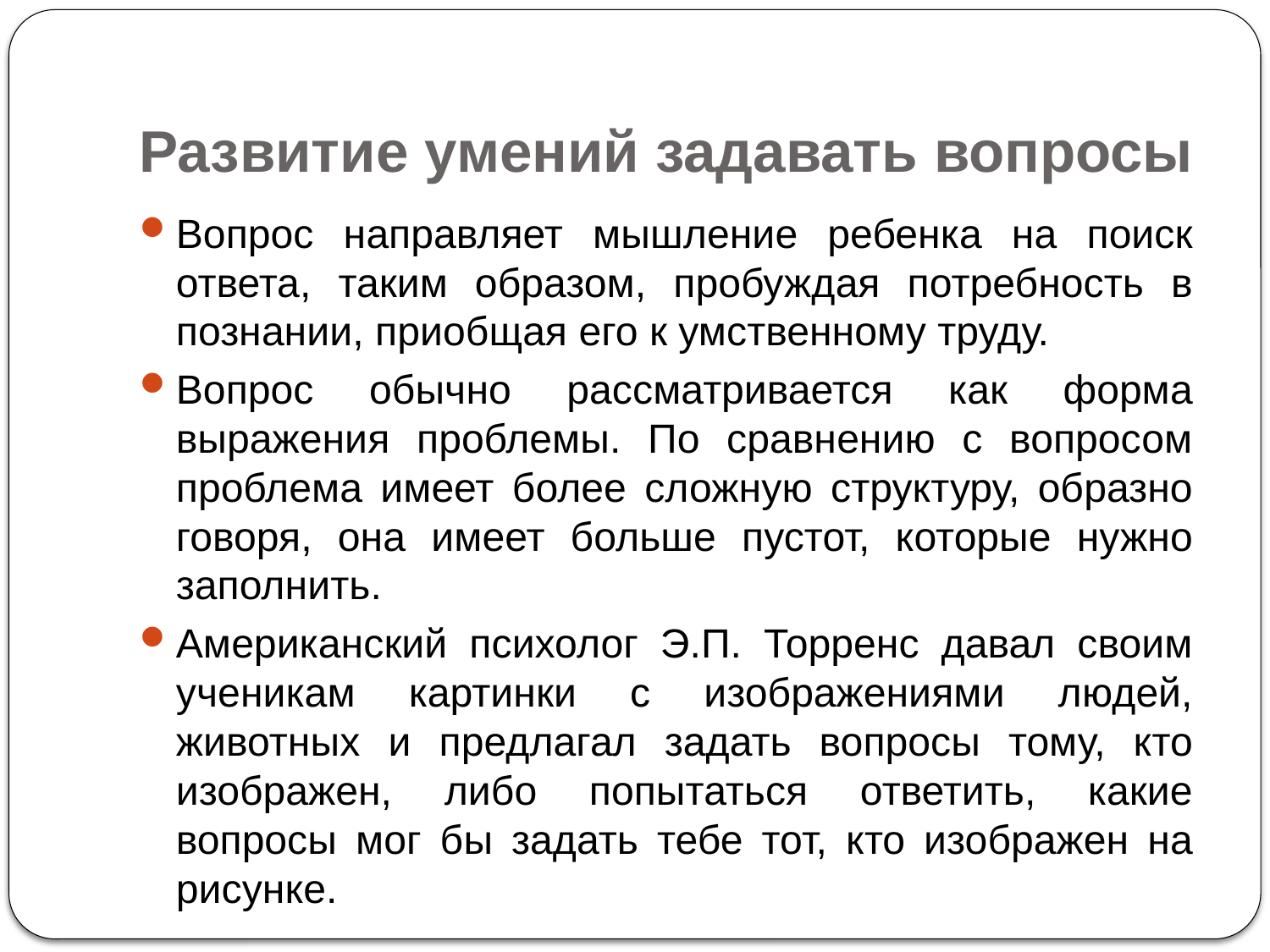

# Развитие умений задавать вопросы
Вопрос направляет мышление ребенка на поиск ответа, таким образом, пробуждая потребность в познании, приобщая его к умственному труду.
Вопрос обычно рассматривается как форма выражения проблемы. По сравнению с вопросом проблема имеет более сложную структуру, образно говоря, она имеет больше пустот, которые нужно заполнить.
Американский психолог Э.П. Торренс давал своим ученикам картинки с изображениями людей, животных и предлагал задать вопросы тому, кто изображен, либо попытаться ответить, какие вопросы мог бы задать тебе тот, кто изображен на рисунке.